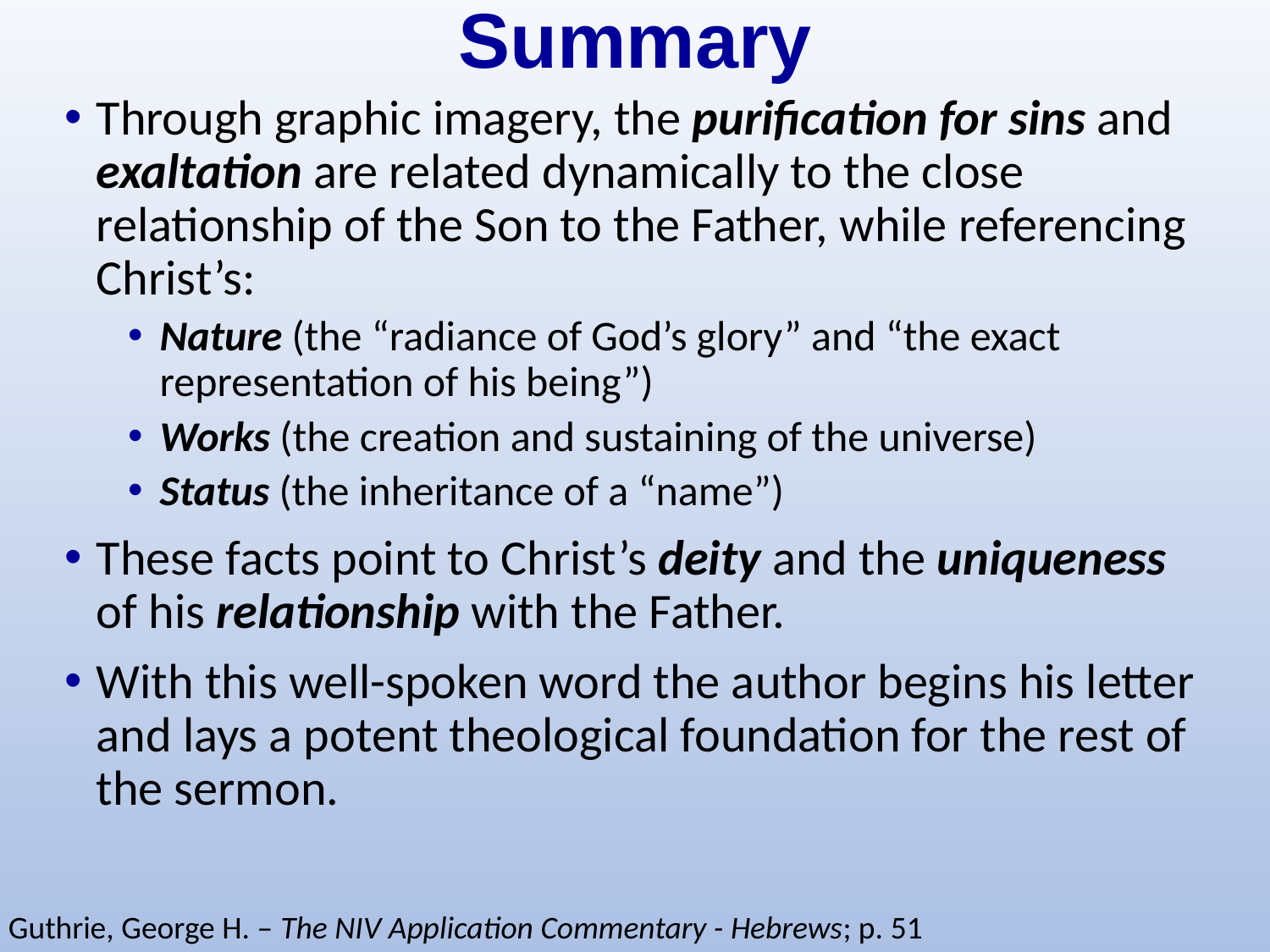

# Summary
Through graphic imagery, the purification for sins and exaltation are related dynamically to the close relationship of the Son to the Father, while referencing Christ’s:
Nature (the “radiance of God’s glory” and “the exact representation of his being”)
Works (the creation and sustaining of the universe)
Status (the inheritance of a “name”)
These facts point to Christ’s deity and the uniqueness of his relationship with the Father.
With this well-spoken word the author begins his letter and lays a potent theological foundation for the rest of the sermon.
Guthrie, George H. – The NIV Application Commentary - Hebrews; p. 51